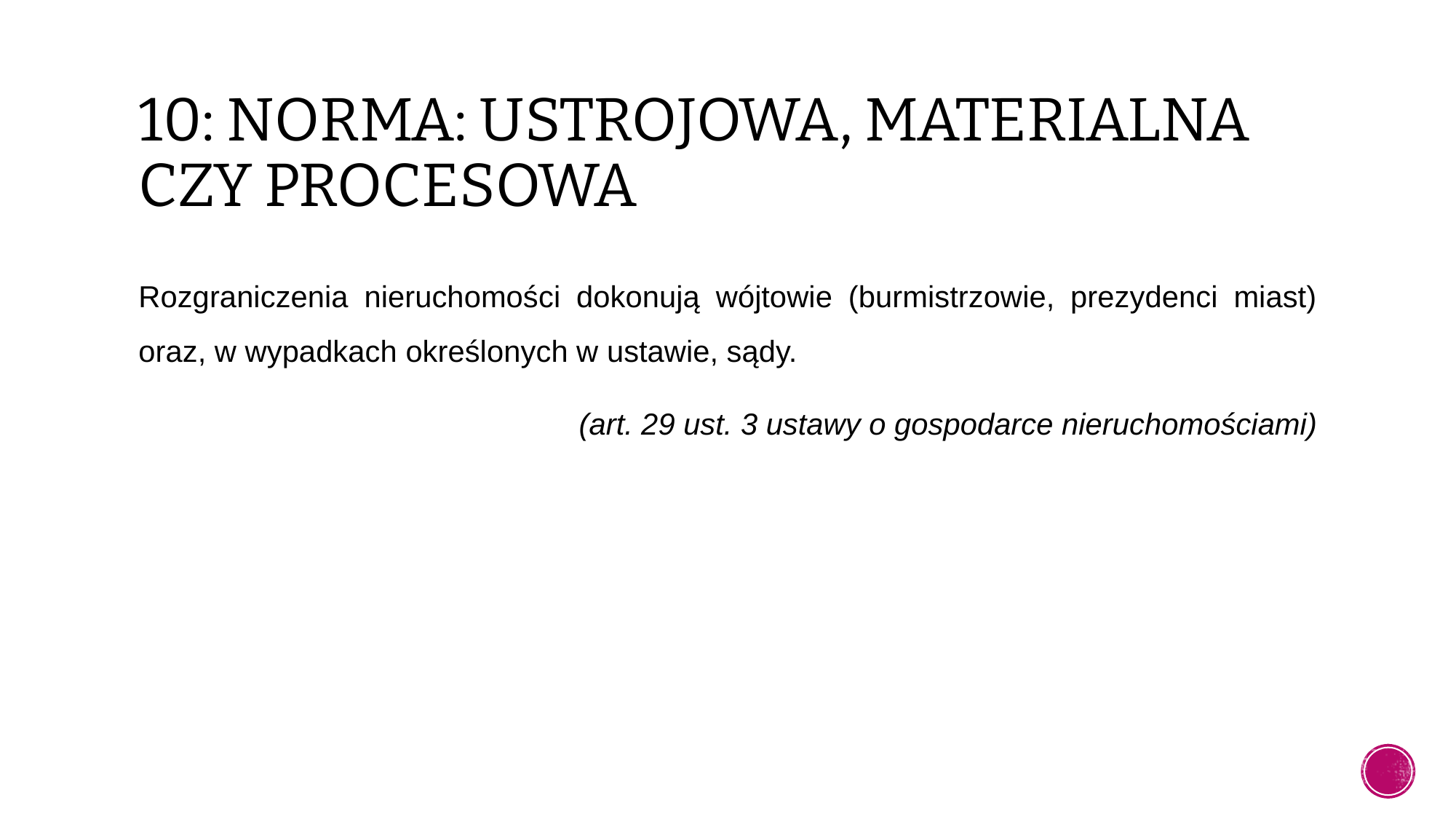

# 10: NORMA: USTROJOWA, MATERIALNA CZY PROCESOWA
Rozgraniczenia nieruchomości dokonują wójtowie (burmistrzowie, prezydenci miast) oraz, w wypadkach określonych w ustawie, sądy.
(art. 29 ust. 3 ustawy o gospodarce nieruchomościami)